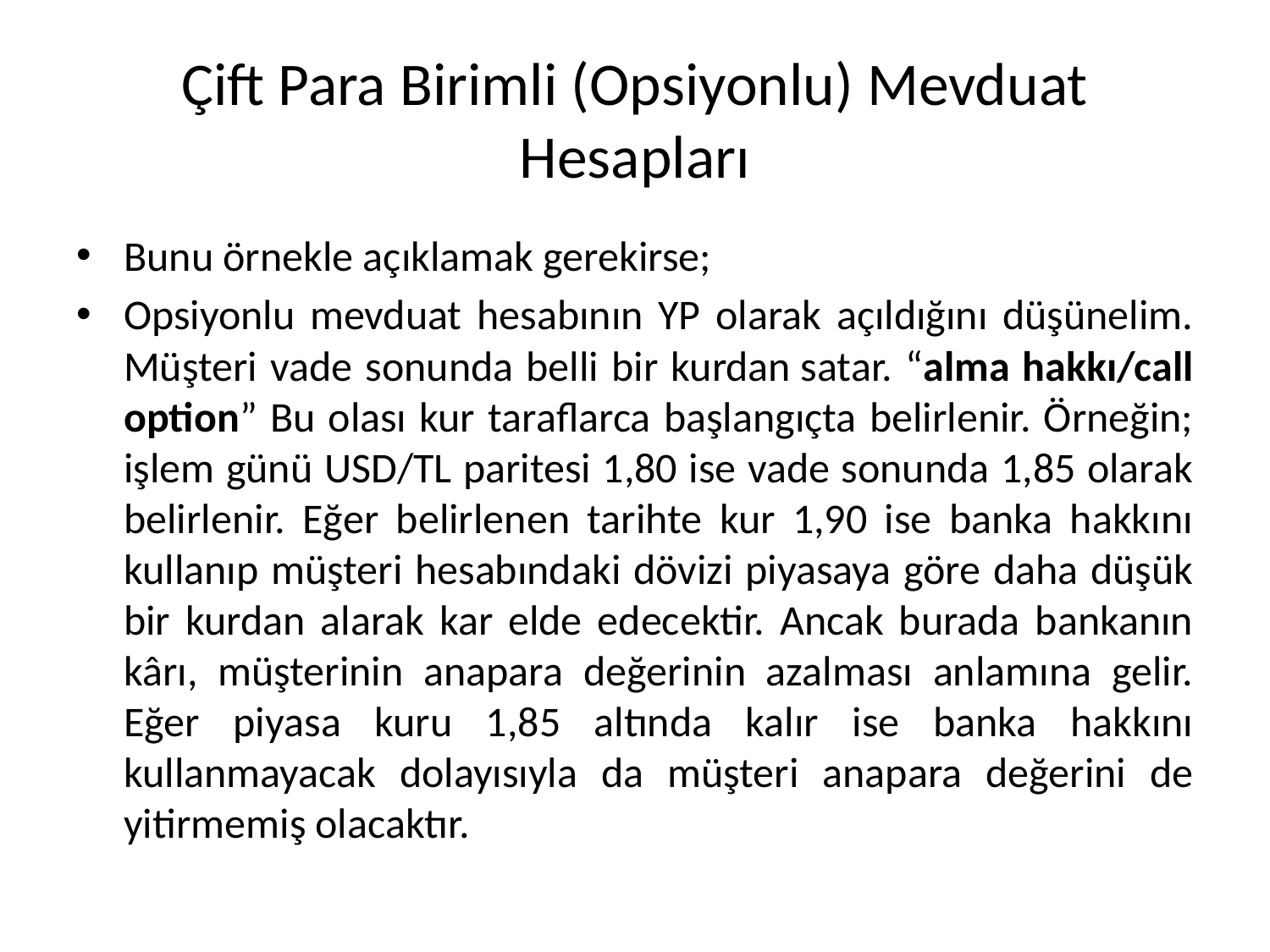

# Çift Para Birimli (Opsiyonlu) Mevduat Hesapları
Bunu örnekle açıklamak gerekirse;
Opsiyonlu mevduat hesabının YP olarak açıldığını düşünelim. Müşteri vade sonunda belli bir kurdan satar. “alma hakkı/call option” Bu olası kur taraflarca başlangıçta belirlenir. Örneğin; işlem günü USD/TL paritesi 1,80 ise vade sonunda 1,85 olarak belirlenir. Eğer belirlenen tarihte kur 1,90 ise banka hakkını kullanıp müşteri hesabındaki dövizi piyasaya göre daha düşük bir kurdan alarak kar elde edecektir. Ancak burada bankanın kârı, müşterinin anapara değerinin azalması anlamına gelir. Eğer piyasa kuru 1,85 altında kalır ise banka hakkını kullanmayacak dolayısıyla da müşteri anapara değerini de yitirmemiş olacaktır.